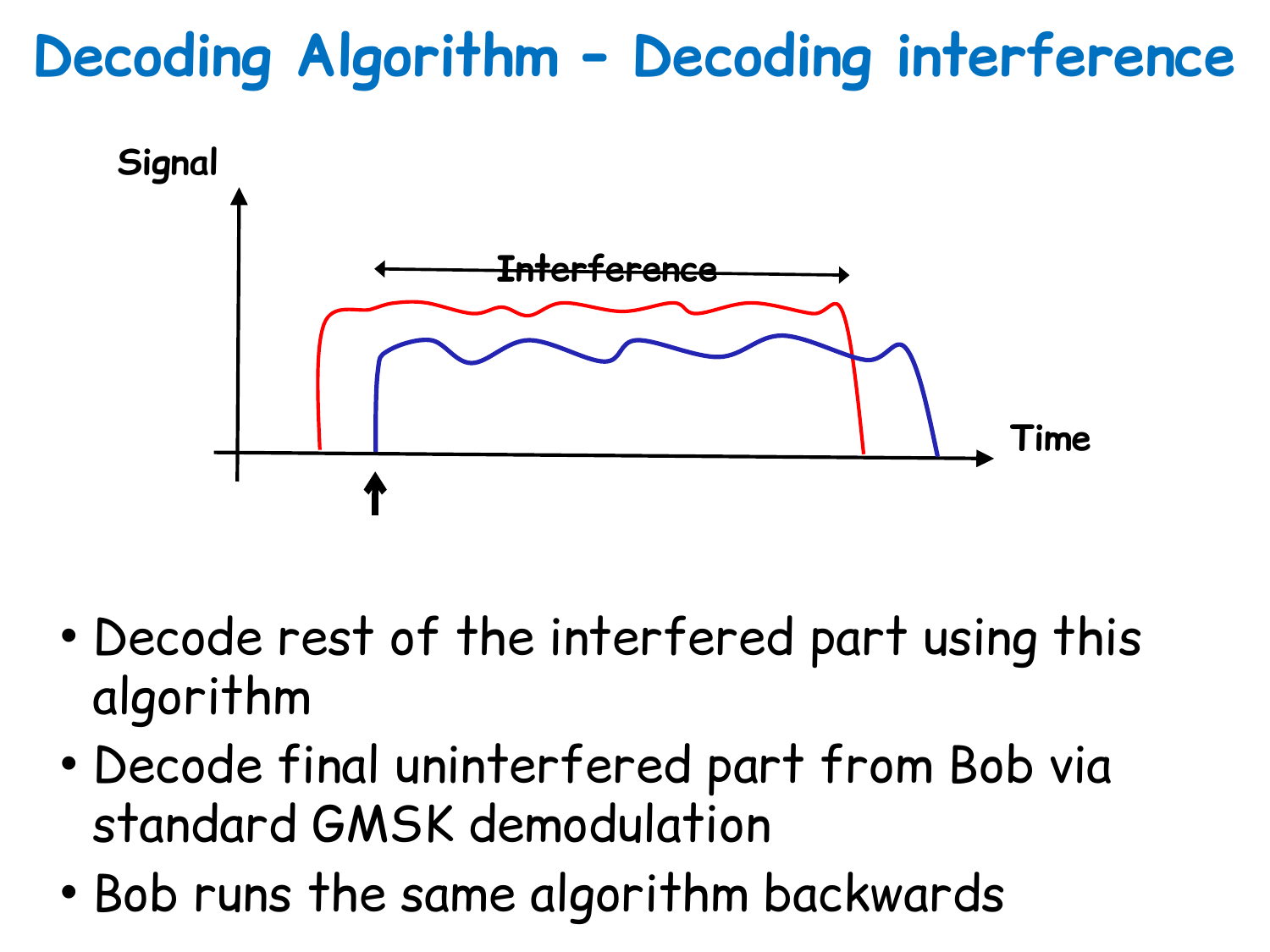

# Decoding Algorithm – Decoding interference
Signal

Time

 Interference

Decode rest of the interfered part using this algorithm
Decode final uninterfered part from Bob via standard GMSK demodulation
Bob runs the same algorithm backwards